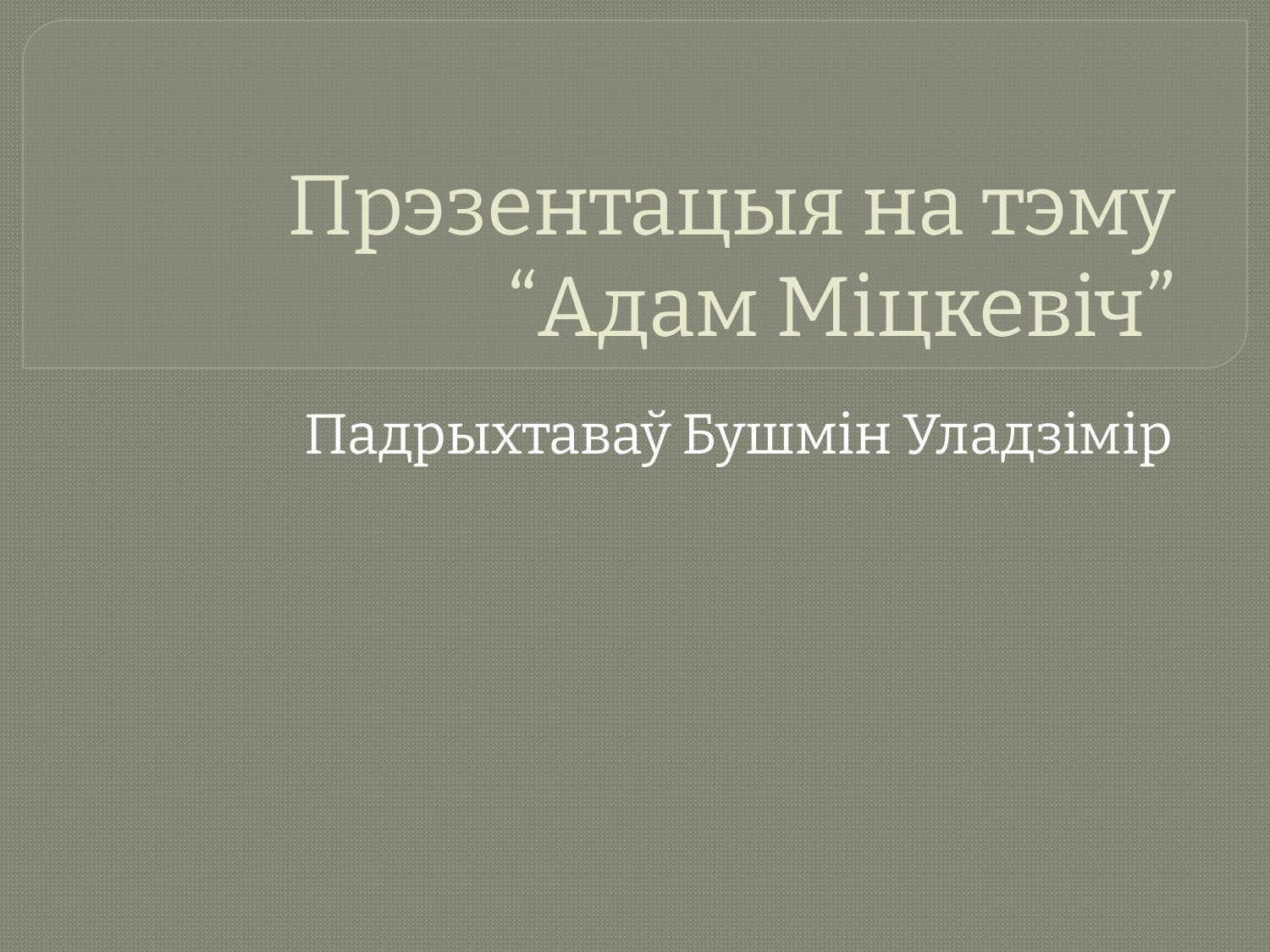

# Прэзентацыя на тэму “Адам Міцкевіч”
Падрыхтаваў Бушмін Уладзімір